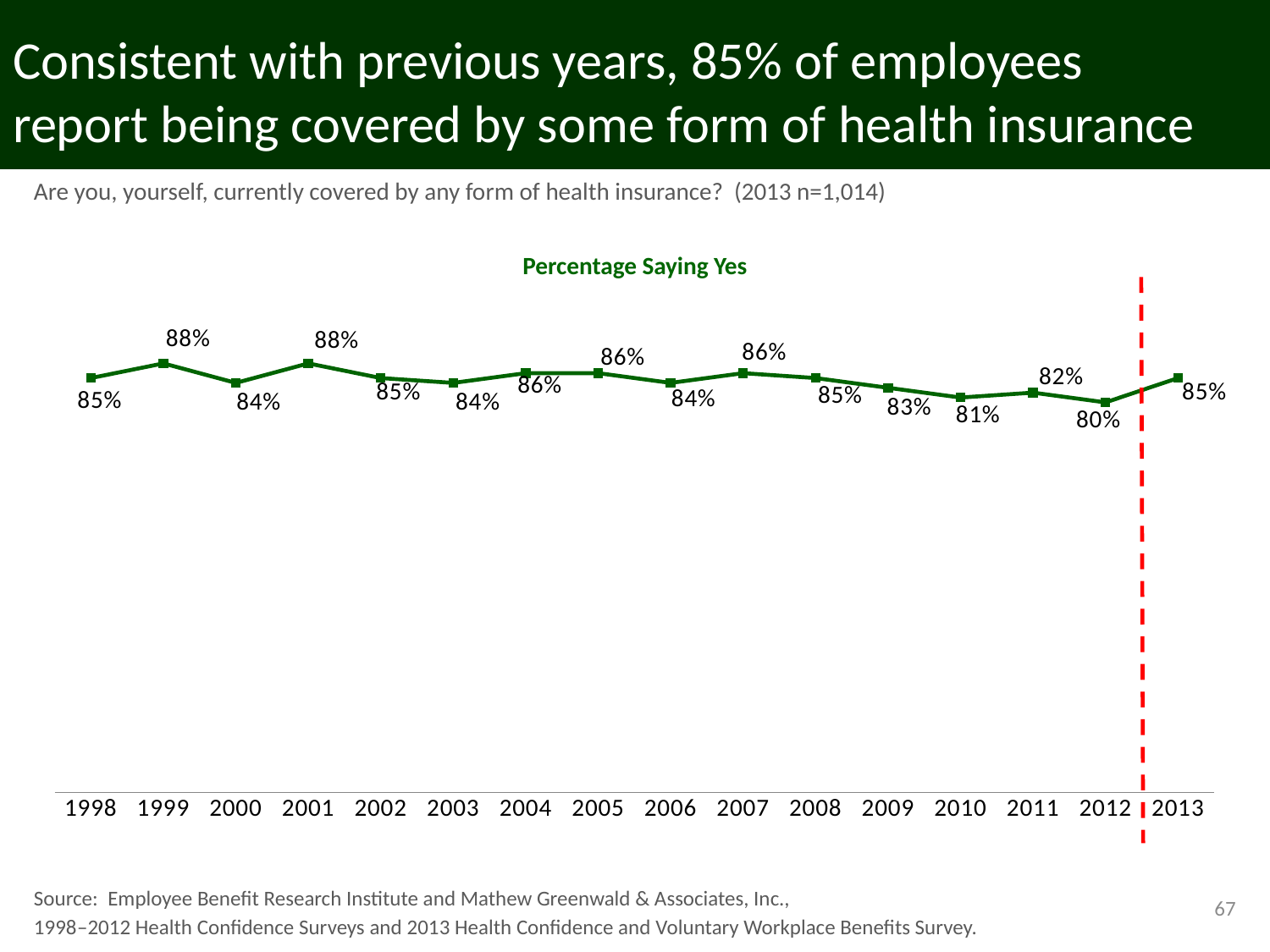

# Consistent with previous years, 85% of employees report being covered by some form of health insurance
Are you, yourself, currently covered by any form of health insurance?  (2013 n=1,014)
Percentage Saying Yes

### Chart

| Category | Yes |
|---|---|
| 1998 | 0.85 |
| 1999 | 0.88 |
| 2000 | 0.84 |
| 2001 | 0.88 |
| 2002 | 0.85 |
| 2003 | 0.84 |
| 2004 | 0.86 |
| 2005 | 0.86 |
| 2006 | 0.84 |
| 2007 | 0.86 |
| 2008 | 0.85 |
| 2009 | 0.83 |
| 2010 | 0.81 |
| 2011 | 0.82 |
| 2012 | 0.8 |
| 2013 | 0.85 |
Source:  Employee Benefit Research Institute and Mathew Greenwald & Associates, Inc.,
1998–2012 Health Confidence Surveys and 2013 Health Confidence and Voluntary Workplace Benefits Survey.
67